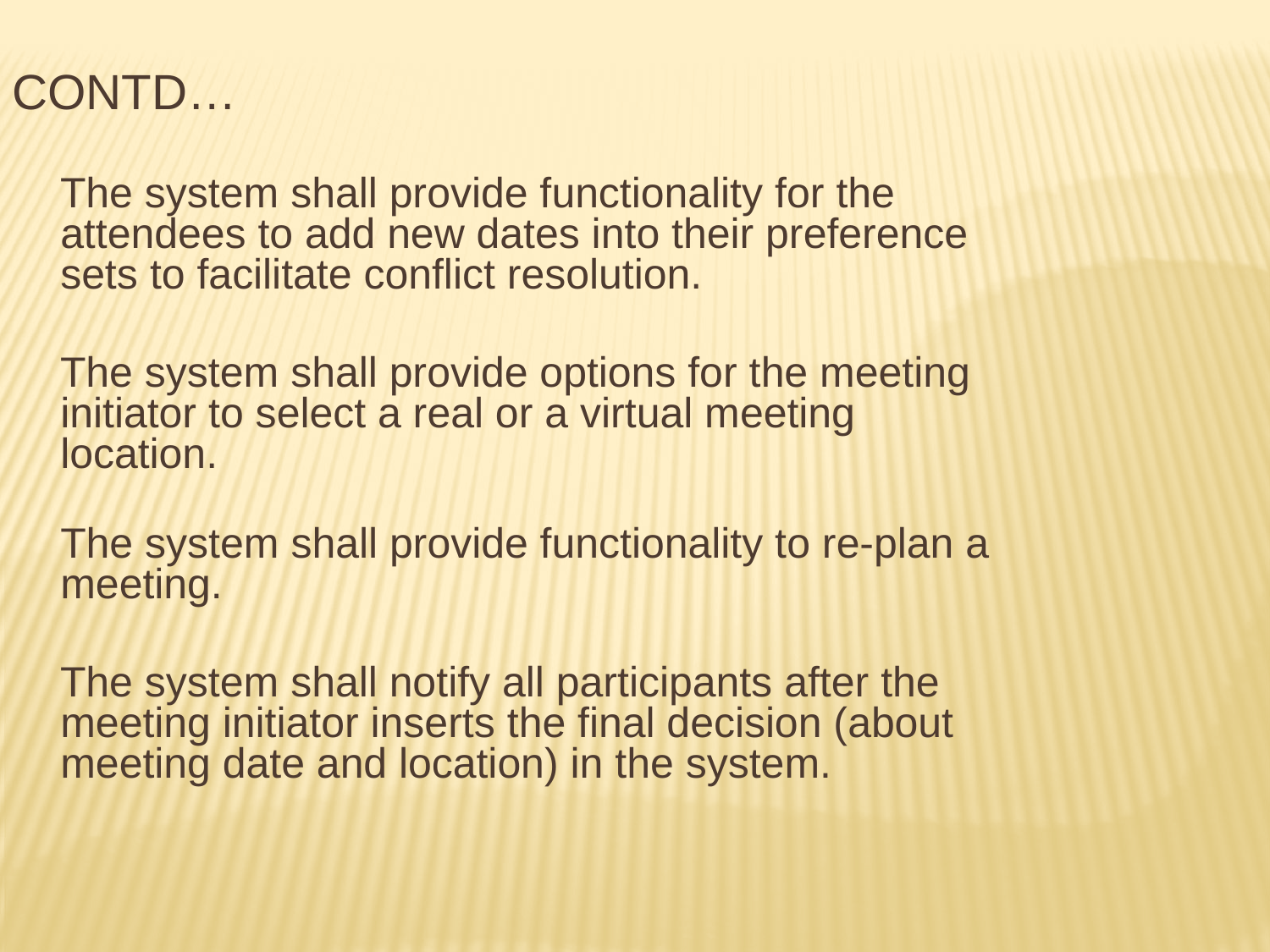

Contd…
    The system shall provide functionality for the attendees to add new dates into their preference sets to facilitate conflict resolution.

    The system shall provide options for the meeting initiator to select a real or a virtual meeting location.
The system shall provide functionality to re-plan a meeting.

    The system shall notify all participants after the meeting initiator inserts the final decision (about meeting date and location) in the system.